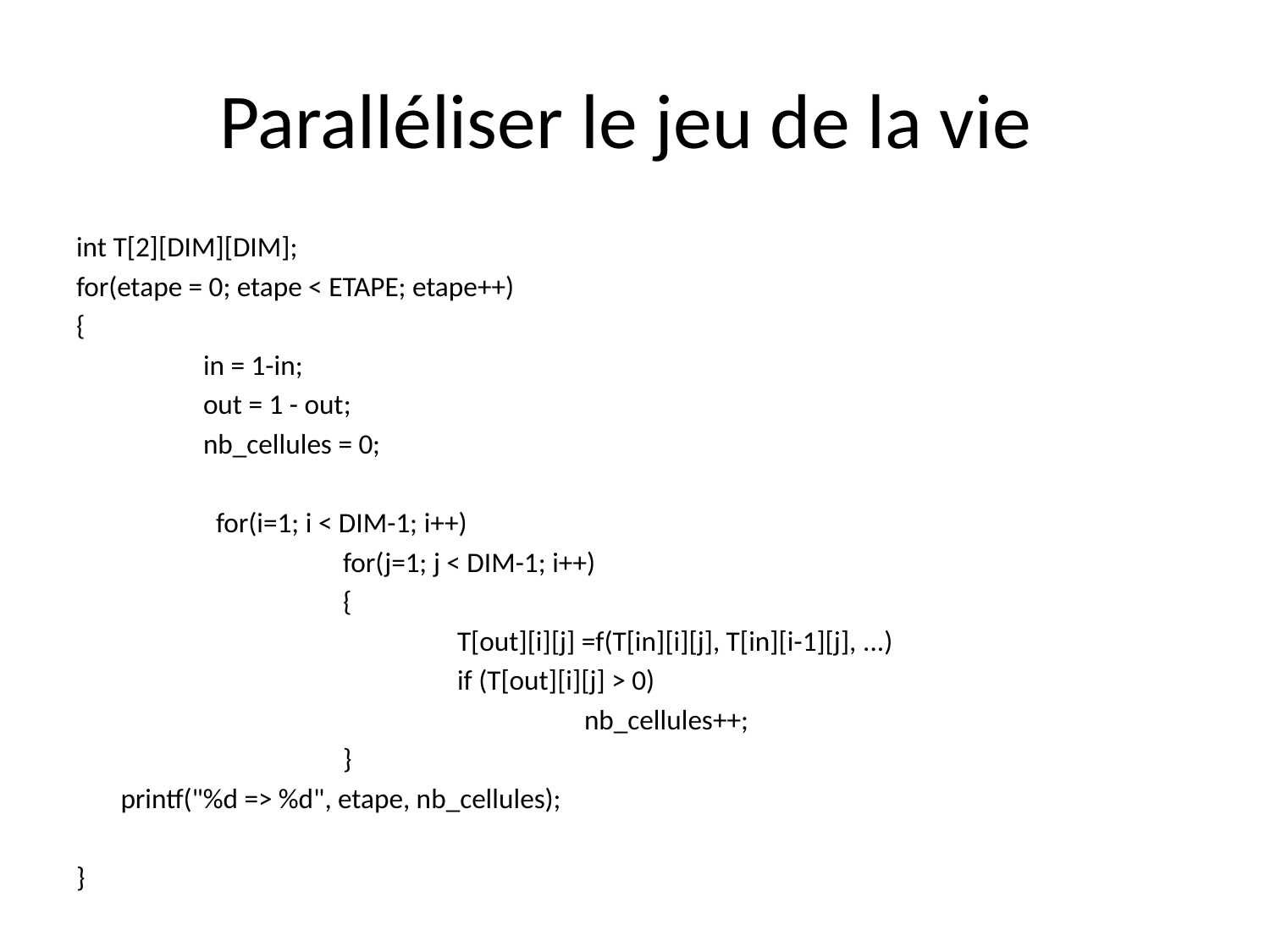

# Paralléliser le jeu de la vie
int T[2][DIM][DIM];
for(etape = 0; etape < ETAPE; etape++)
{
	in = 1-in;
	out = 1 - out;
 	nb_cellules = 0;

	  for(i=1; i < DIM-1; i++)
		  for(j=1; j < DIM-1; i++)
		  {
			T[out][i][j] =f(T[in][i][j], T[in][i-1][j], ...)
 			if (T[out][i][j] > 0)
				nb_cellules++;
		  }
       printf("%d => %d", etape, nb_cellules);

}